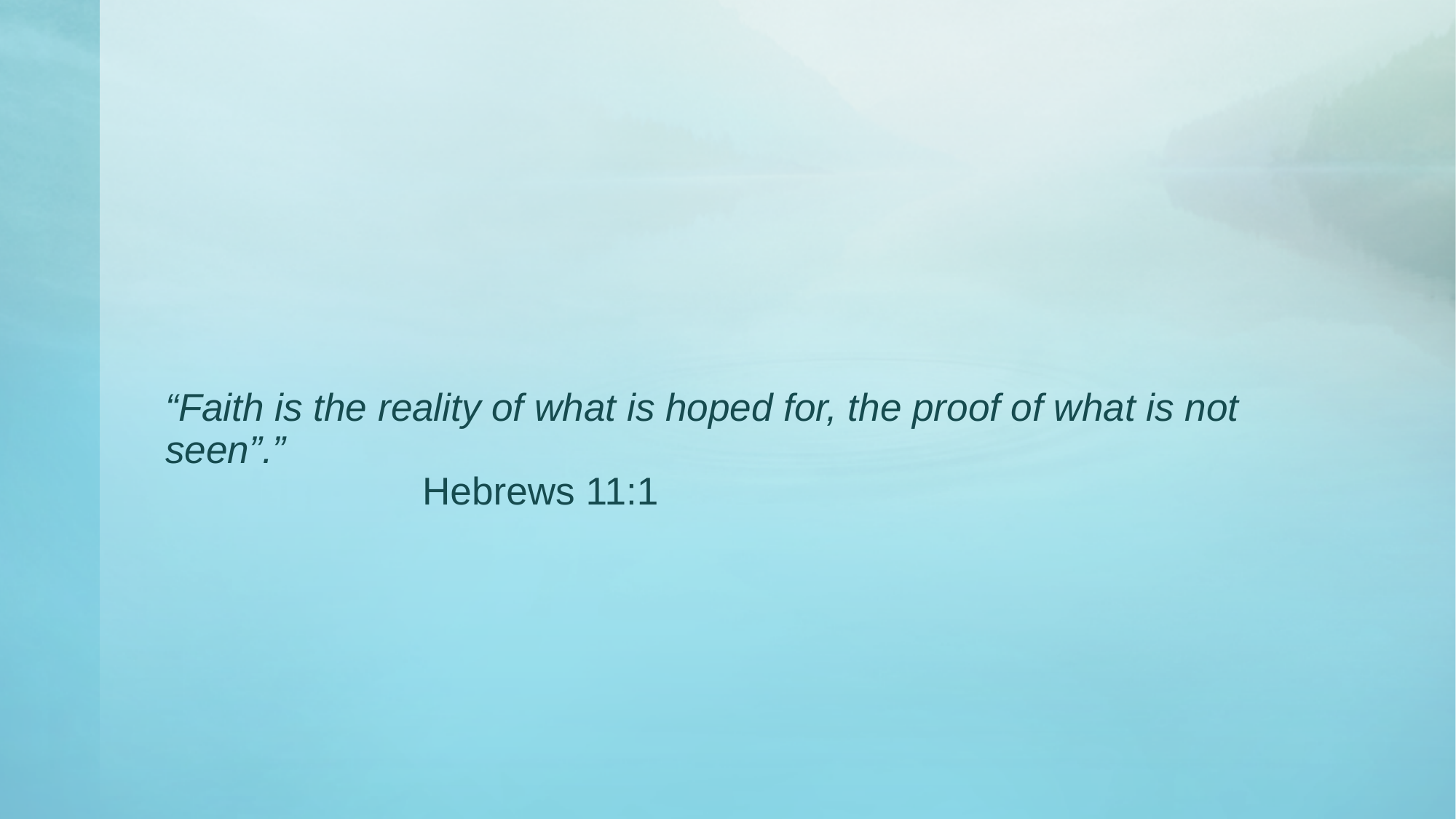

# “Faith is the reality of what is hoped for, the proof of what is not seen”.” Hebrews 11:1